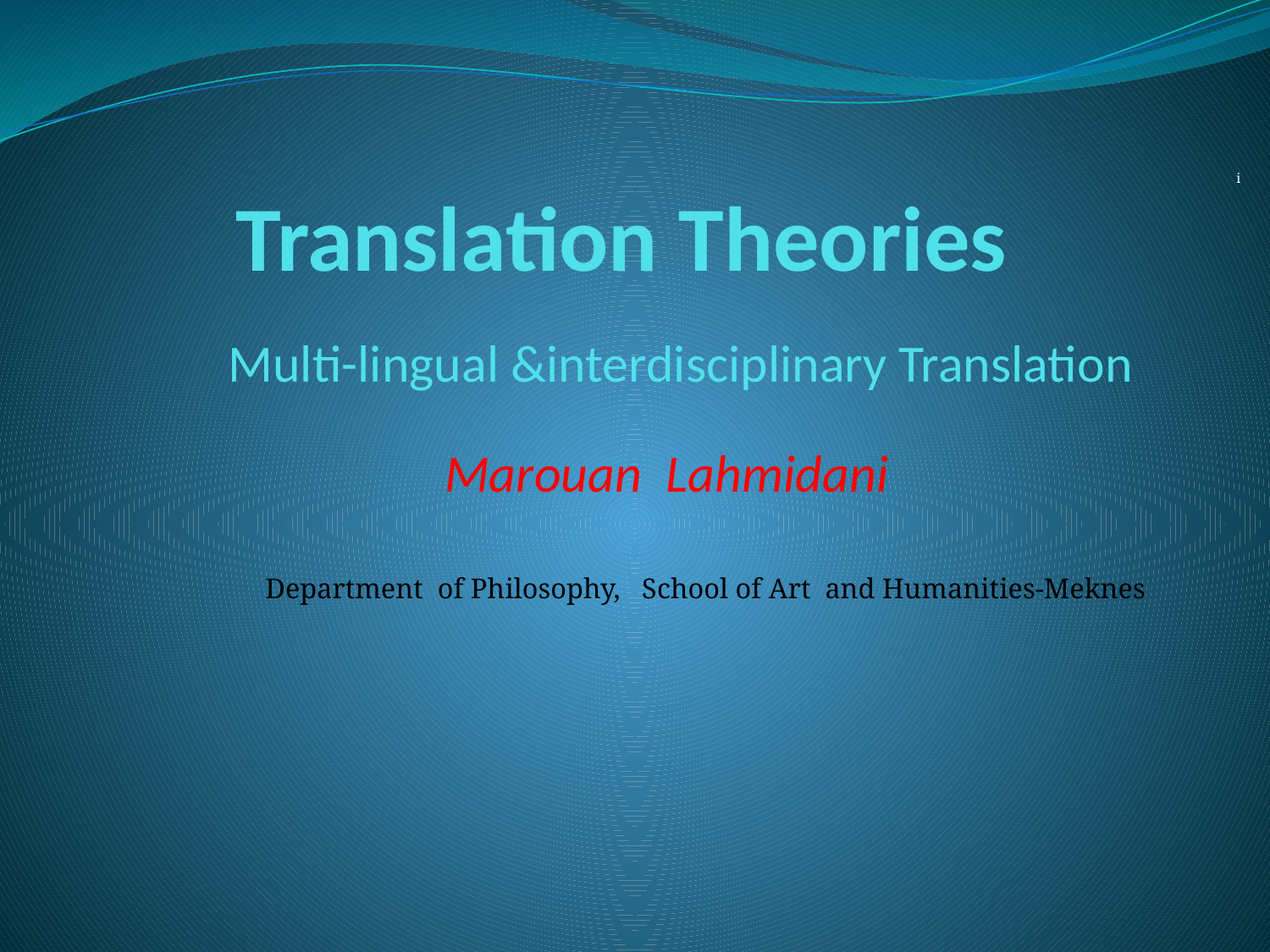

i

                   Department  of Philosophy,   School of Art  and Humanities-Meknes

# Translation Theories Multi-lingual &interdisciplinary Translation Marouan  Lahmidani